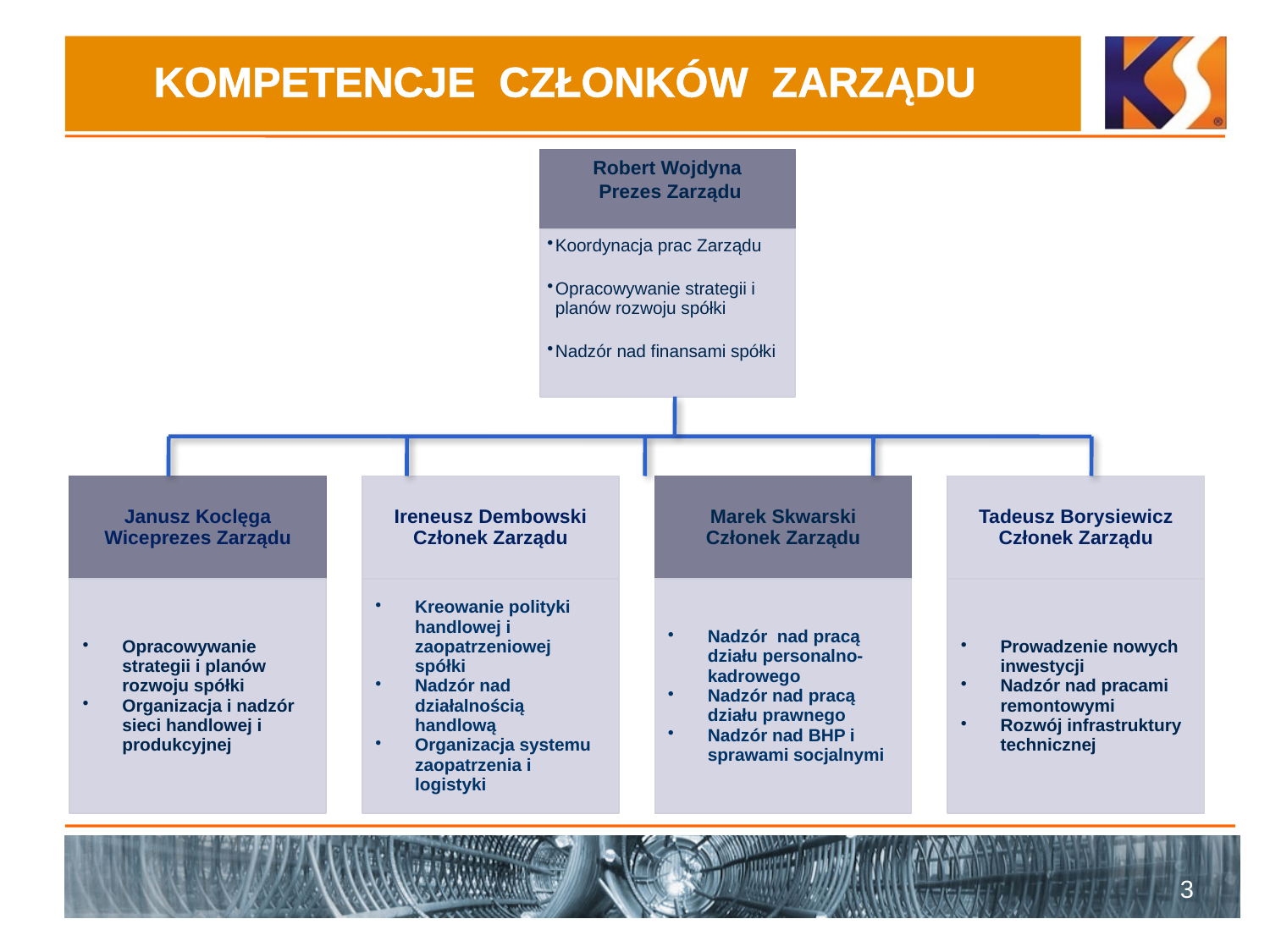

# KOMPETENCJE  CZŁONKÓW  ZARZĄDU
Robert Wojdyna
 Prezes Zarządu

Koordynacja prac Zarządu

Opracowywanie strategii i planów rozwoju spółki

Nadzór nad finansami spółki
Janusz Koclęga
Wiceprezes Zarządu
Opracowywanie strategii i planów rozwoju spółki
Organizacja i nadzór sieci handlowej i produkcyjnej
Tadeusz Borysiewicz
Członek Zarządu
Prowadzenie nowych inwestycji
Ireneusz Dembowski
Członek Zarządu
Marek Skwarski
Członek Zarządu
Kreowanie polityki handlowej i zaopatrzeniowej spółki
Nadzór nad działalnością handlową
Organizacja systemu zaopatrzenia i logistyki
Nadzór  nad pracą działu personalno-kadrowego
Nadzór nad pracą działu prawnego
Nadzór nad BHP i sprawami socjalnymi
Nadzór nad pracami remontowymi
Rozwój infrastruktury technicznej
3